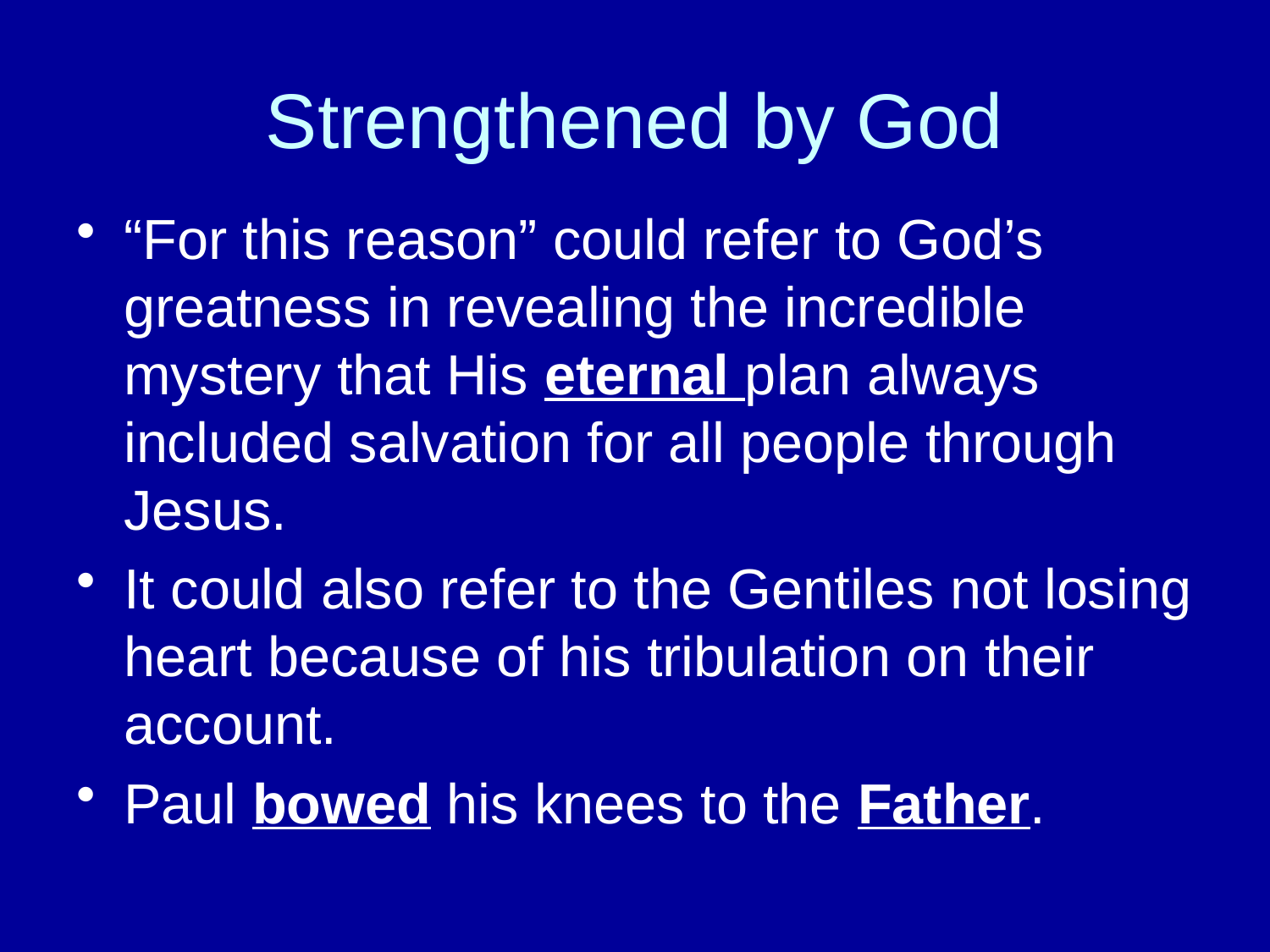

# Strengthened by God
“For this reason” could refer to God’s greatness in revealing the incredible mystery that His eternal plan always included salvation for all people through Jesus.
It could also refer to the Gentiles not losing heart because of his tribulation on their account.
Paul bowed his knees to the Father.